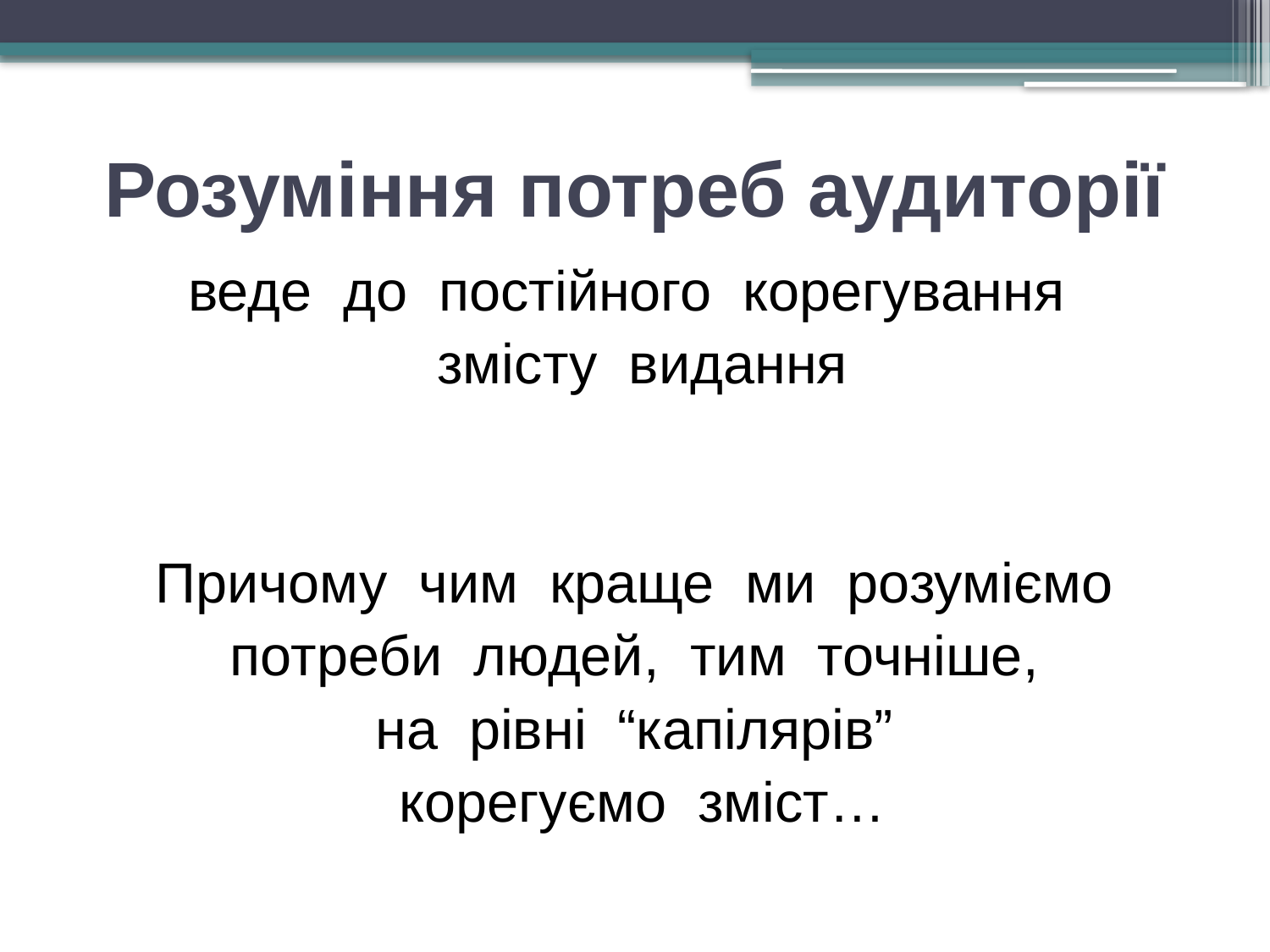

# Розуміння потреб аудиторії
веде  до  постійного  корегування
змісту  видання

Причому  чим  краще  ми  розуміємо
потреби  людей,  тим  точніше,
на  рівні  “капілярів”
корегуємо  зміст…